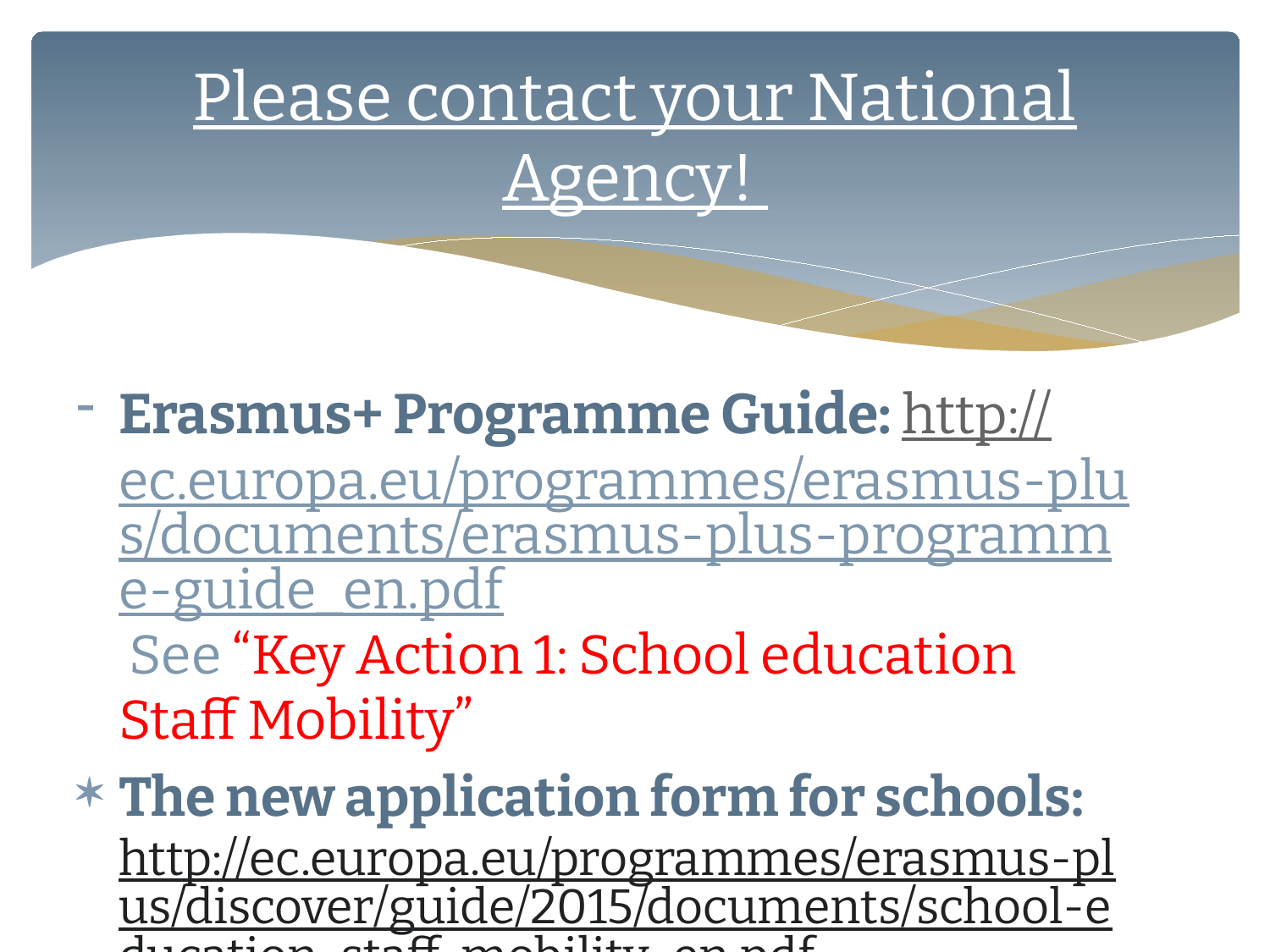

# Please contact your National Agency!
Erasmus+ Programme Guide: http://ec.europa.eu/programmes/erasmus-plus/documents/erasmus-plus-programme-guide_en.pdf See “Key Action 1: School education Staff Mobility”
The new application form for schools: http://ec.europa.eu/programmes/erasmus-plus/discover/guide/2015/documents/school-education-staff-mobility_en.pdf